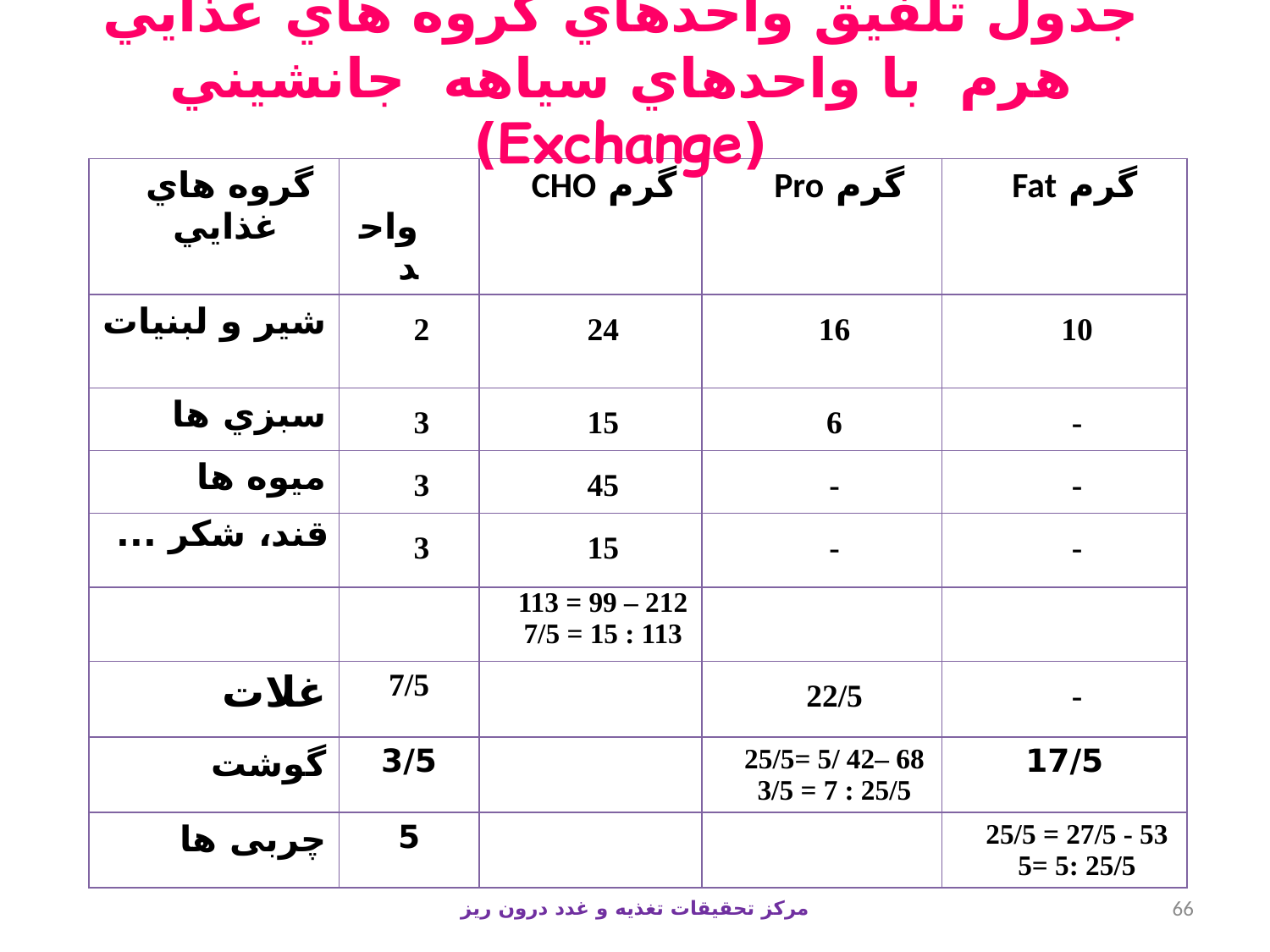

# جدول تلفيق واحدهاي گروه هاي غذايي هرم  با واحدهاي سياهه  جانشيني (Exchange)
| گروه هاي غذايي | واحد | گرم CHO | گرم Pro | گرم Fat |
| --- | --- | --- | --- | --- |
| شير و لبنيات | 2 | 24 | 16 | 10 |
| سبزي ها | 3 | 15 | 6 | - |
| میوه ها | 3 | 45 | - | - |
| قند، شکر ... | 3 | 15 | - | - |
|  |  | 113 = 99 – 212 7/5 = 15 : 113 |  |  |
| غلات | 7/5 |  | 22/5 | - |
| گوشت | 3/5 |  | 25/5= 5/ 42– 68 3/5 = 7 : 25/5 | 17/5 |
| چربی ها | 5 |  |  | 25/5 = 27/5 - 53 5= 5: 25/5 |
مرکز تحقیقات تغذیه و غدد درون ریز
66